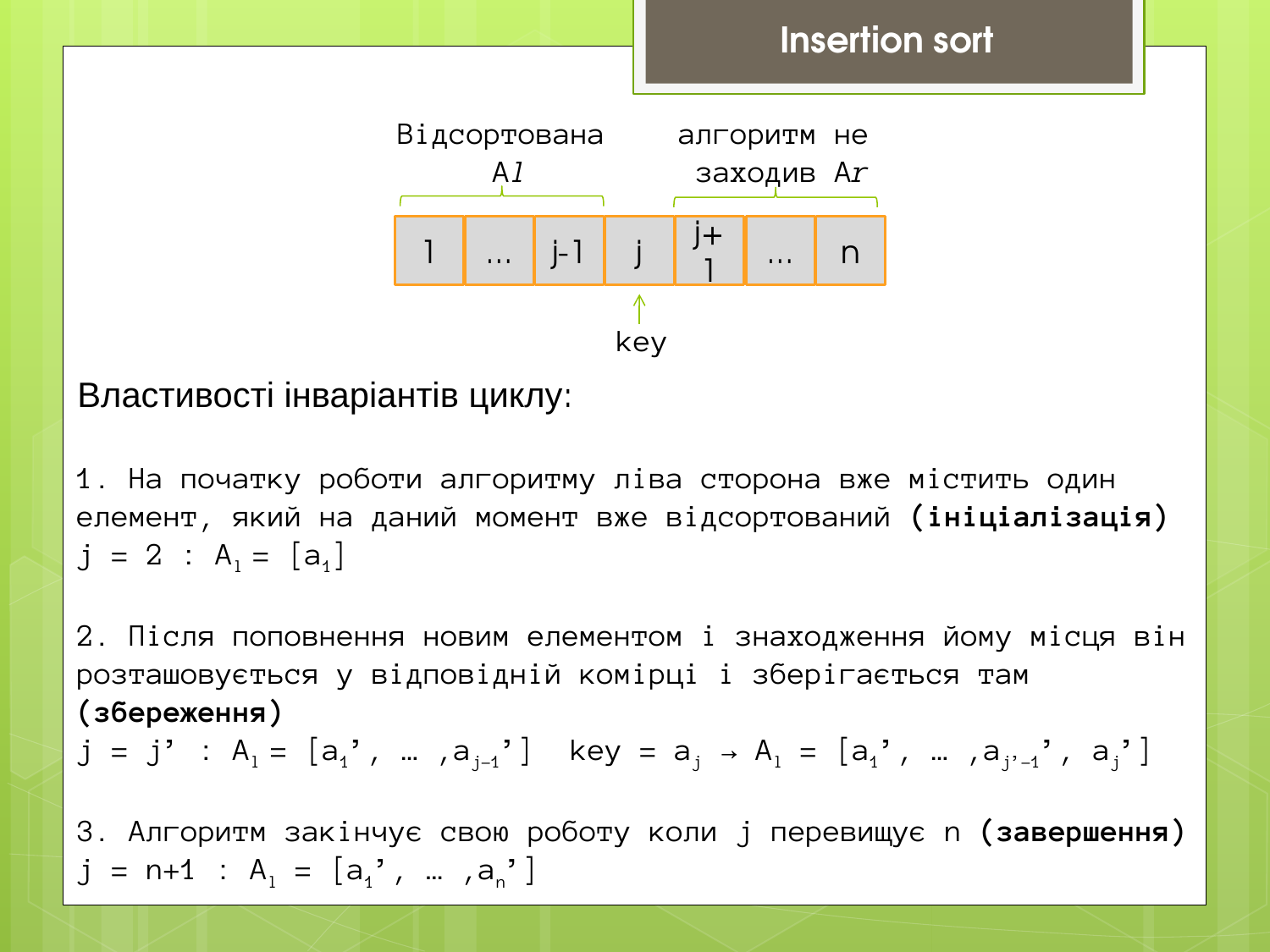

Insertion sort

Відсортована
Al
алгоритм не
заходив Ar
n
j
j-1
1
…
j+1
…
key
Властивості інваріантів циклу:

1. На початку роботи алгоритму ліва сторона вже містить один елемент, який на даний момент вже відсортований (ініціалізація)
j = 2 : Al = [a1]

2. Після поповнення новим елементом і знаходження йому місця він розташовується у відповідній комірці і зберігається там (збереження)
j = j’ : Al = [a1’, … ,aj-1’]  key = aj → Al = [a1’, … ,aj’-1’, aj’]

3. Алгоритм закінчує свою роботу коли j перевищує n (завершення)
j = n+1 : Al = [a1’, … ,an’]